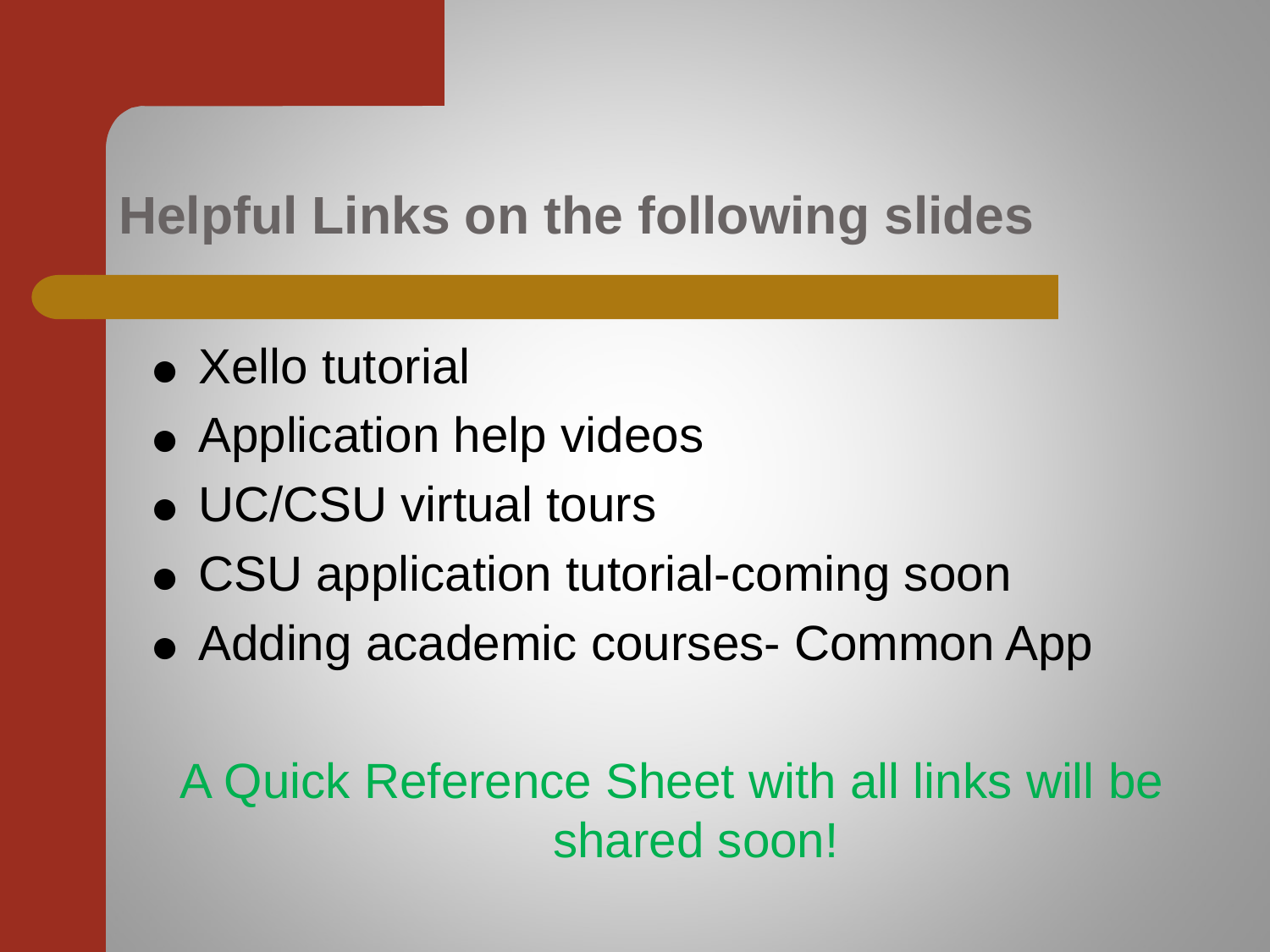

# Helpful Links on the following slides
Xello tutorial
Application help videos
UC/CSU virtual tours
CSU application tutorial-coming soon
Adding academic courses- Common App

A Quick Reference Sheet with all links will be shared soon!